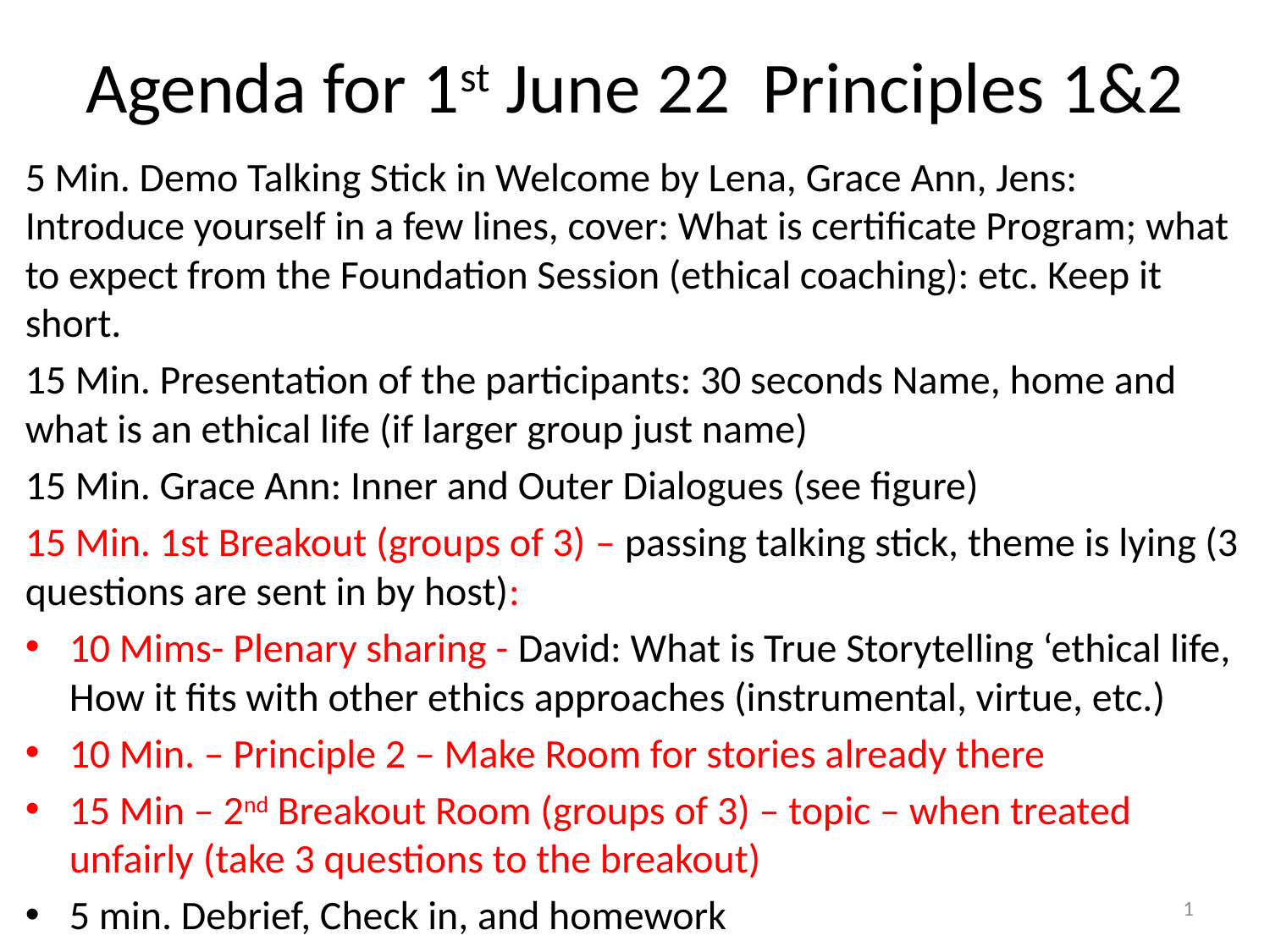

# Agenda for 1st June 22  Principles 1&2
5 Min. Demo Talking Stick in Welcome by Lena, Grace Ann, Jens: Introduce yourself in a few lines, cover: What is certificate Program; what to expect from the Foundation Session (ethical coaching): etc. Keep it short.
15 Min. Presentation of the participants: 30 seconds Name, home and what is an ethical life (if larger group just name)
15 Min. Grace Ann: Inner and Outer Dialogues (see figure)
15 Min. 1st Breakout (groups of 3) – passing talking stick, theme is lying (3 questions are sent in by host):
10 Mims- Plenary sharing - David: What is True Storytelling ‘ethical life, How it fits with other ethics approaches (instrumental, virtue, etc.)
10 Min. – Principle 2 – Make Room for stories already there
15 Min – 2nd Breakout Room (groups of 3) – topic – when treated unfairly (take 3 questions to the breakout)
5 min. Debrief, Check in, and homework
1